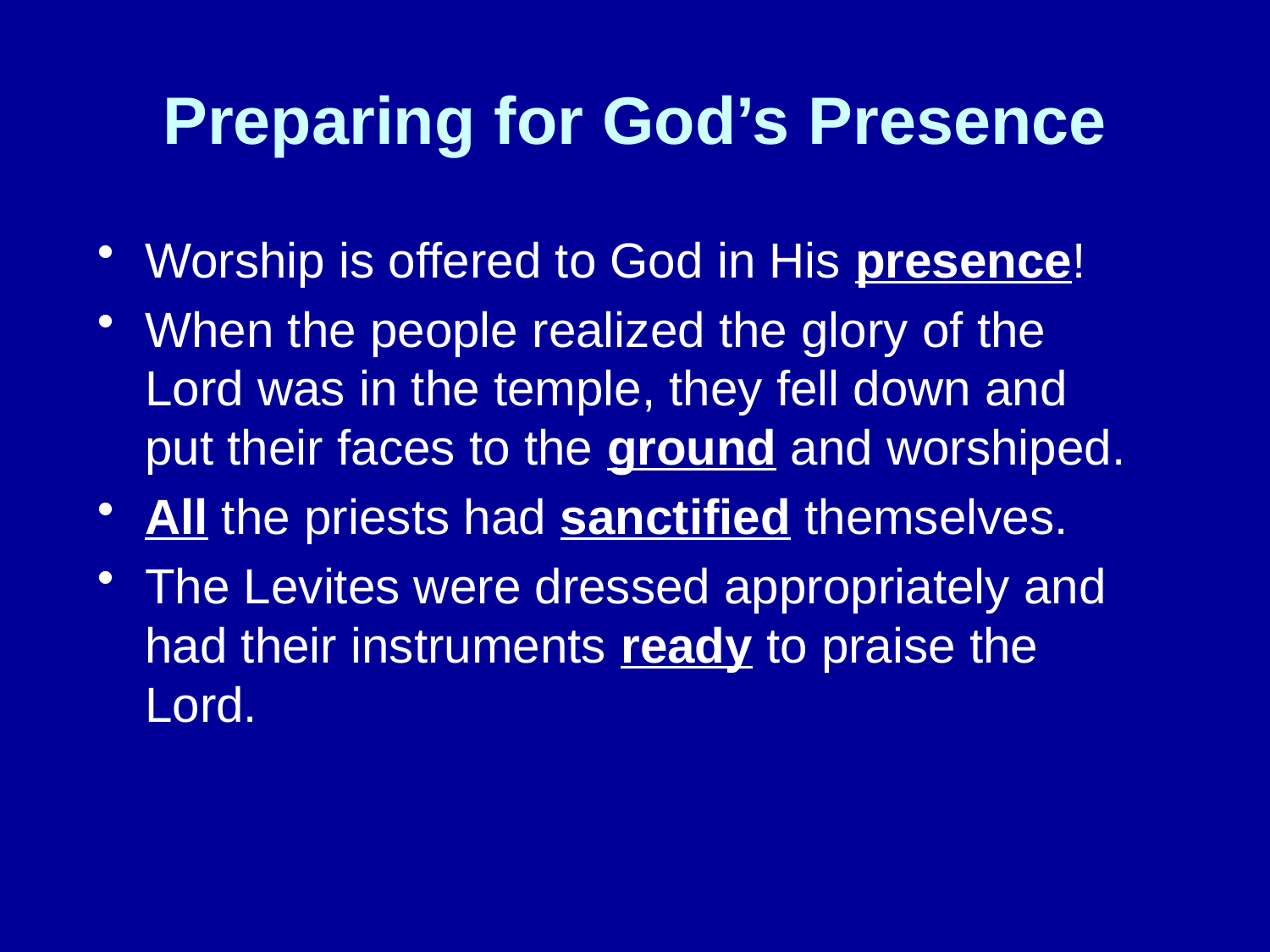

# Preparing for God’s Presence
Worship is offered to God in His presence!
When the people realized the glory of the Lord was in the temple, they fell down and put their faces to the ground and worshiped.
All the priests had sanctified themselves.
The Levites were dressed appropriately and had their instruments ready to praise the Lord.